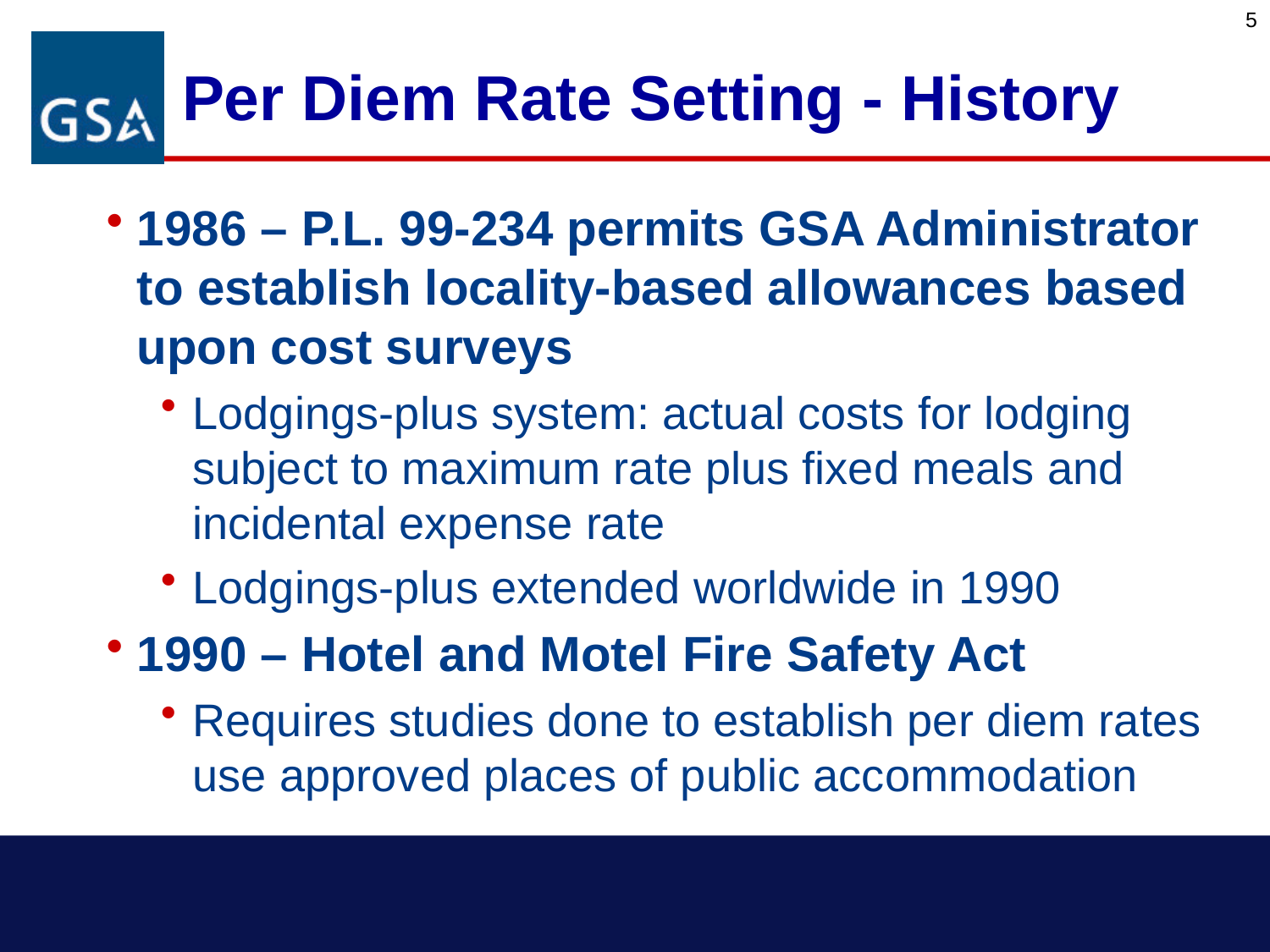

5
# Per Diem Rate Setting - History
1986 – P.L. 99-234 permits GSA Administrator to establish locality-based allowances based upon cost surveys
Lodgings-plus system: actual costs for lodging subject to maximum rate plus fixed meals and incidental expense rate
Lodgings-plus extended worldwide in 1990
1990 – Hotel and Motel Fire Safety Act
Requires studies done to establish per diem rates use approved places of public accommodation